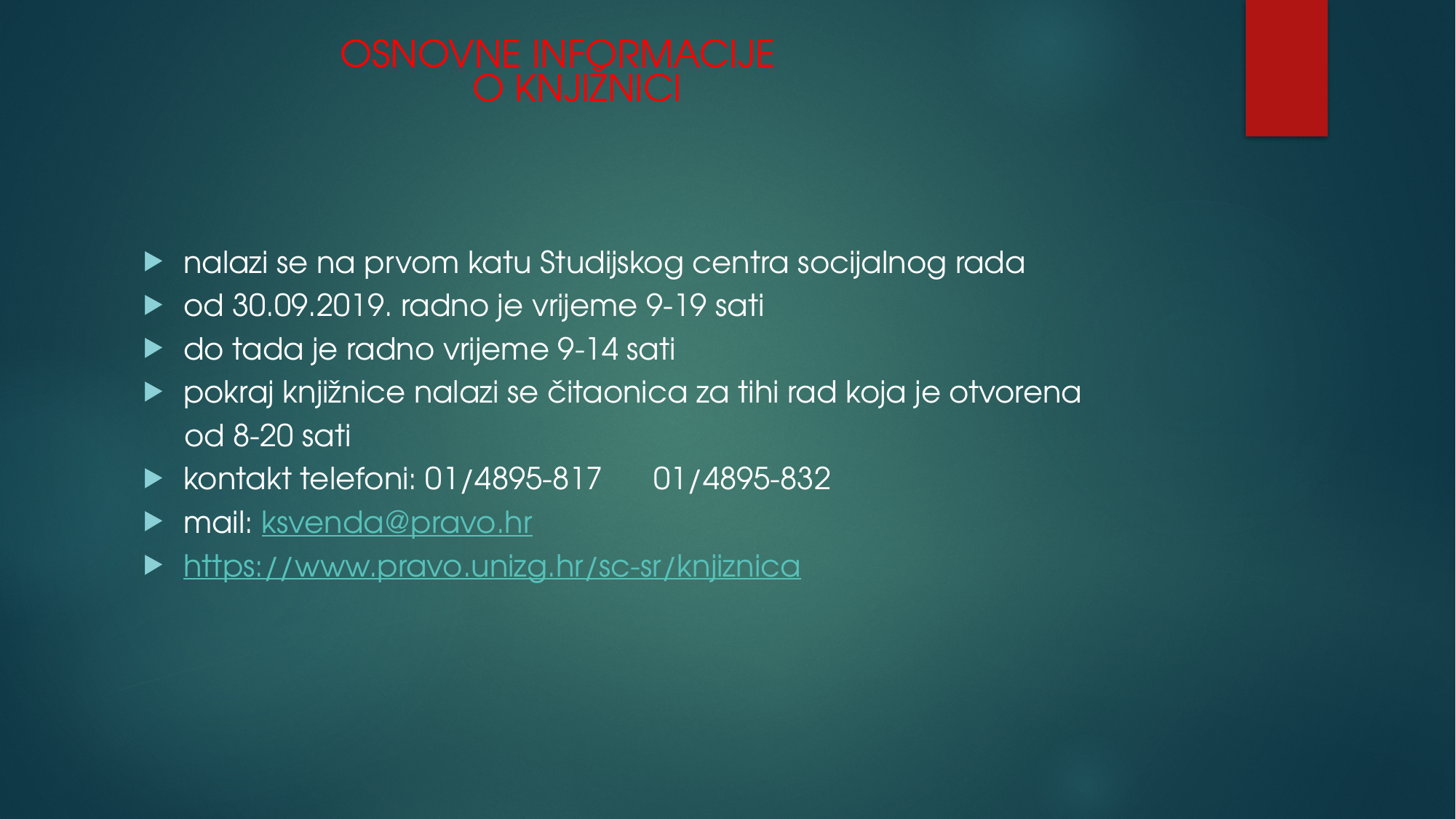

# OSNOVNE INFORMACIJE O KNJIŽNICI
nalazi se na prvom katu Studijskog centra socijalnog rada
od 30.09.2019. radno je vrijeme 9-19 sati
do tada je radno vrijeme 9-14 sati
pokraj knjižnice nalazi se čitaonica za tihi rad koja je otvorena
     od 8-20 sati
kontakt telefoni: 01/4895-817      01/4895-832
mail: ksvenda@pravo.hr
https://www.pravo.unizg.hr/sc-sr/knjiznica